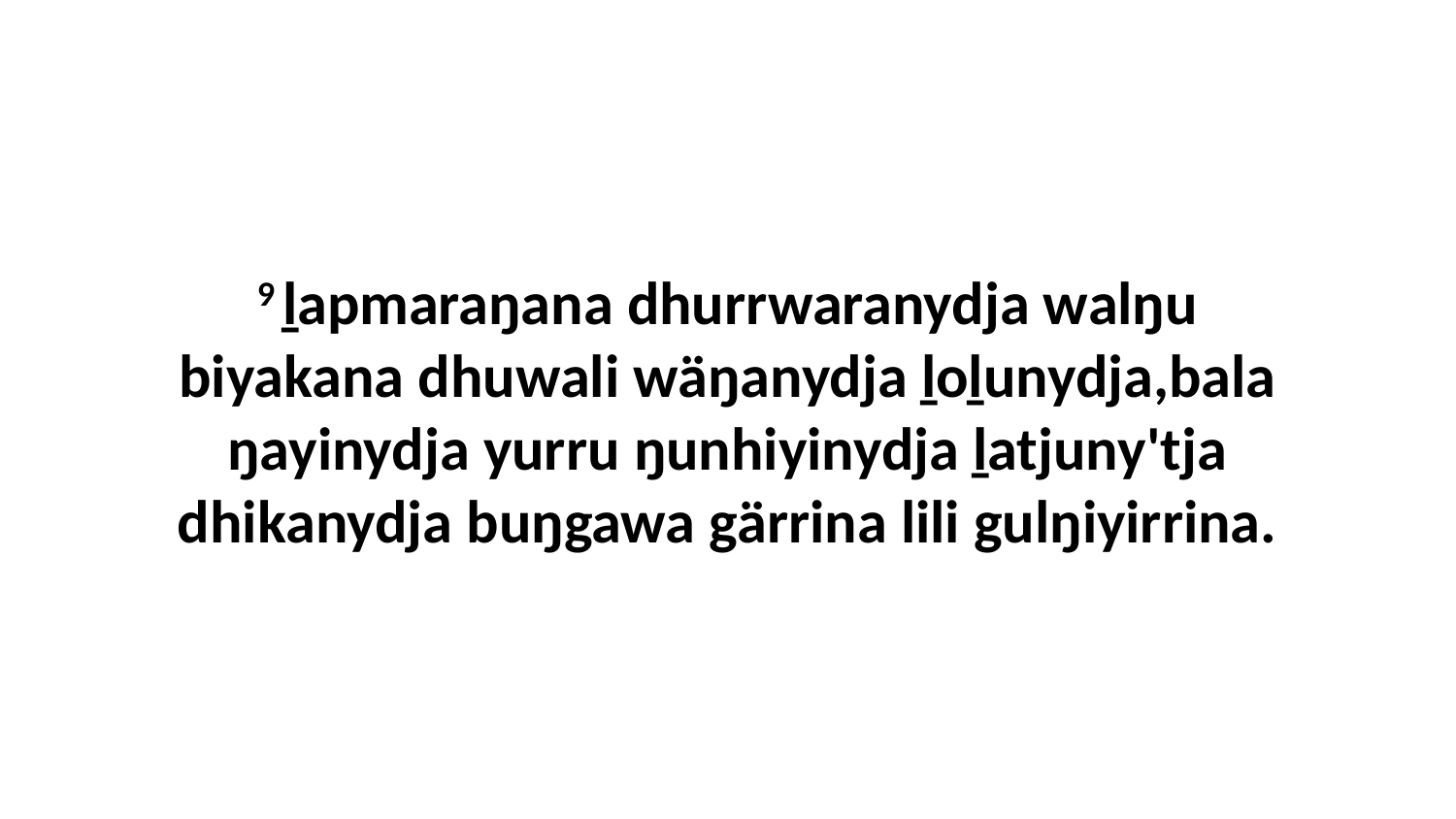

9 ḻapmaraŋana dhurrwaranydja walŋu biyakana dhuwali wäŋanydja ḻoḻunydja,bala ŋayinydja yurru ŋunhiyinydja ḻatjuny'tja dhikanydja buŋgawa gärrina lili gulŋiyirrina.